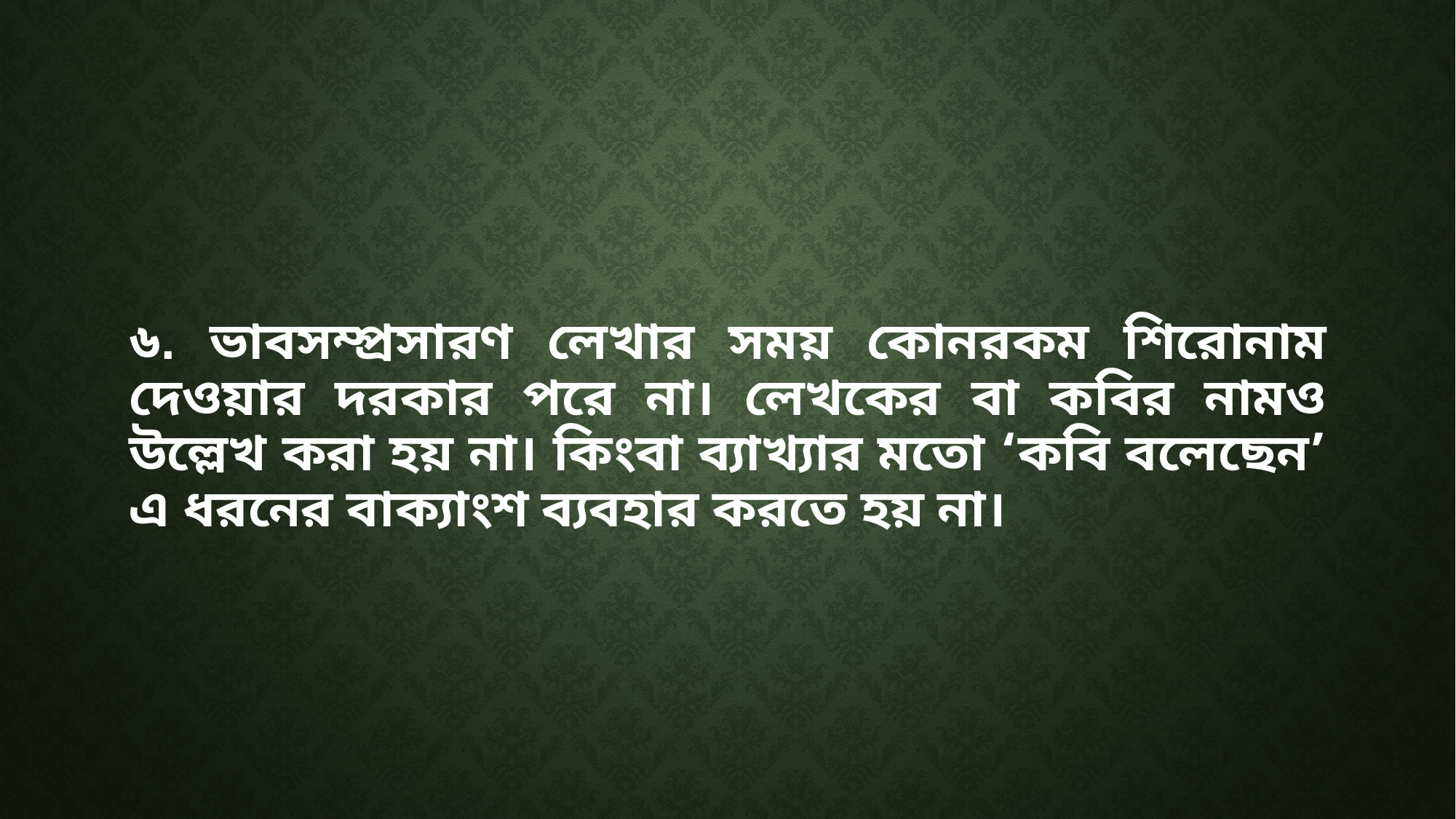

৬. ভাবসম্প্রসারণ লেখার সময় কোনরকম শিরোনাম দেওয়ার দরকার পরে না। লেখকের বা কবির নামও উল্লেখ করা হয় না। কিংবা ব্যাখ্যার মতো ‘কবি বলেছেন’ এ ধরনের বাক্যাংশ ব্যবহার করতে হয় না।